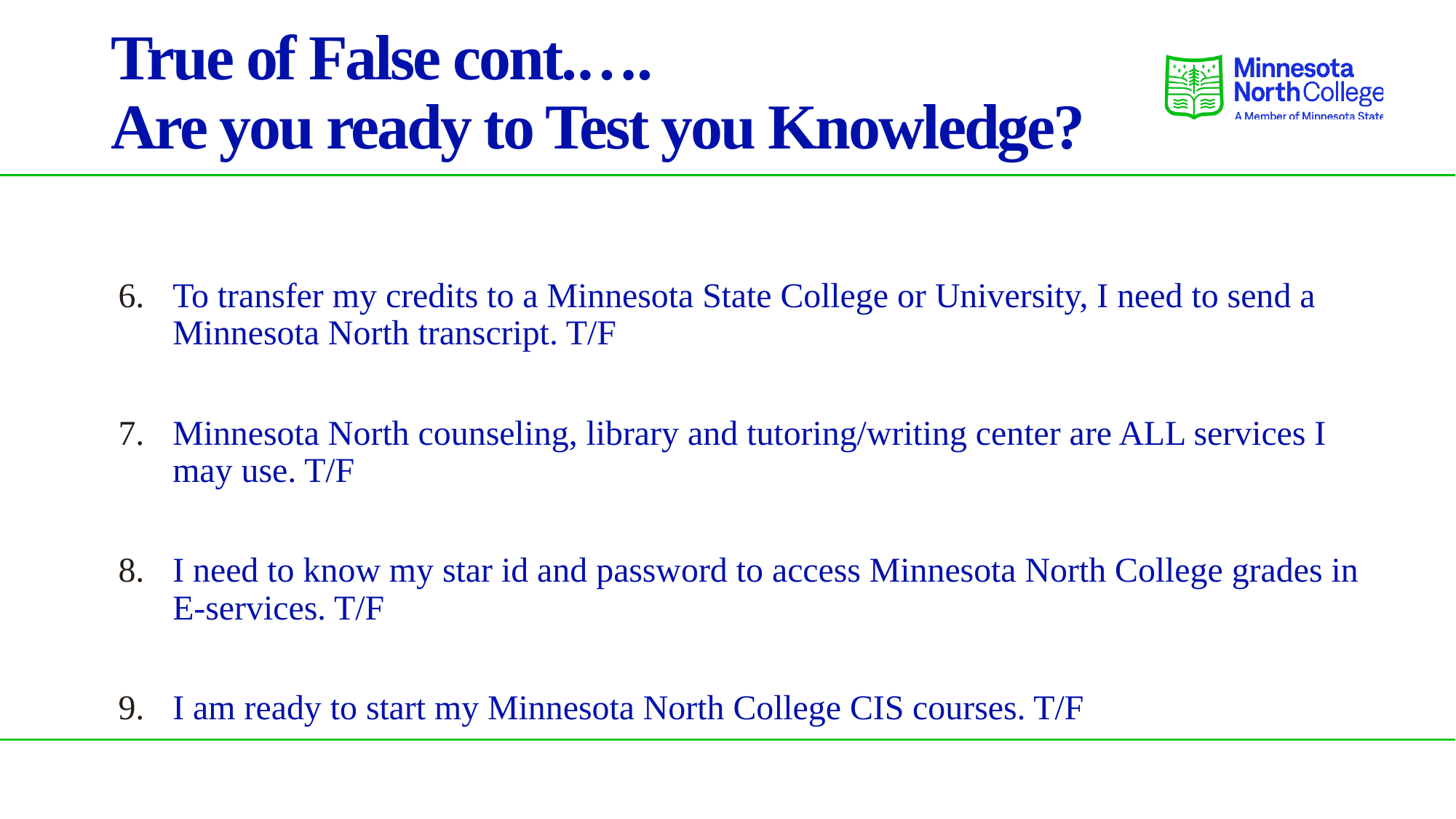

# True of False cont.…. Are you ready to Test you Knowledge?

To transfer my credits to a Minnesota State College or University, I need to send a Minnesota North transcript. T/F

Minnesota North counseling, library and tutoring/writing center are ALL services I may use. T/F

I need to know my star id and password to access Minnesota North College grades in E-services. T/F

I am ready to start my Minnesota North College CIS courses. T/F